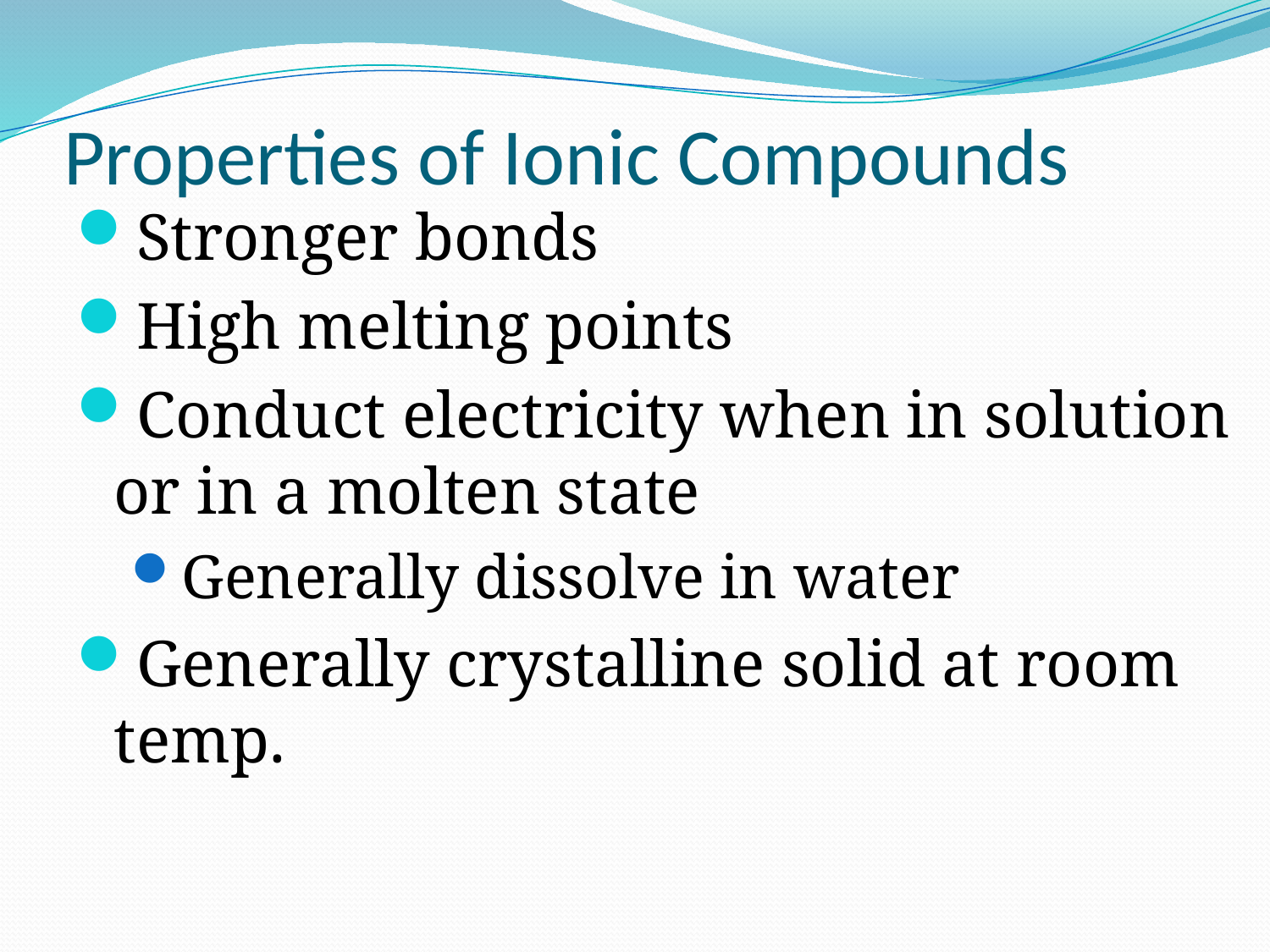

# Properties of Ionic Compounds
Stronger bonds
High melting points
Conduct electricity when in solution or in a molten state
Generally dissolve in water
Generally crystalline solid at room temp.